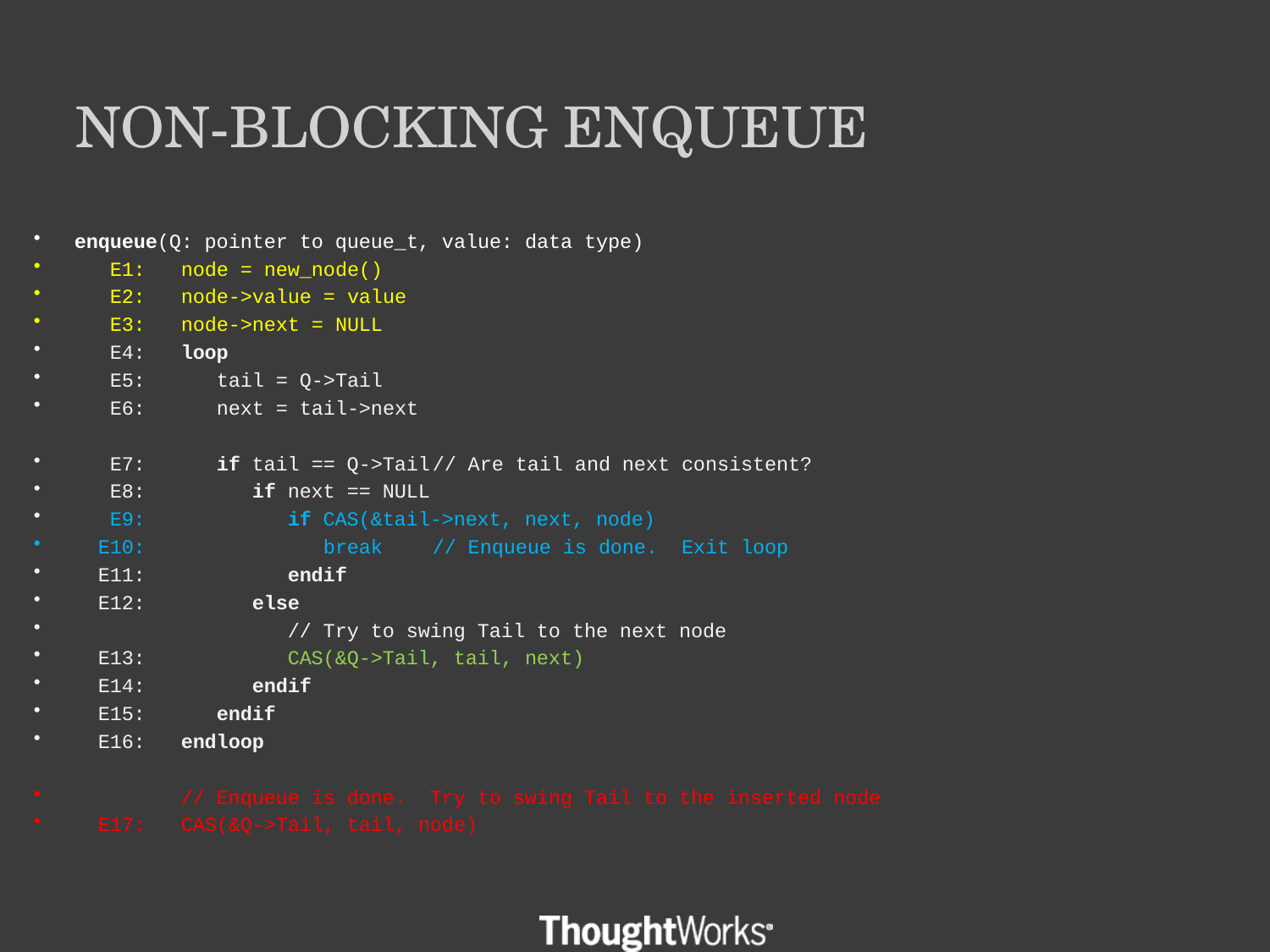

# Non-blocking ENQUEUE
enqueue(Q: pointer to queue_t, value: data type)
   E1:   node = new_node()
   E2:   node->value = value
   E3:   node->next = NULL
   E4:   loop
   E5:      tail = Q->Tail
   E6:      next = tail->next

   E7:      if tail == Q->Tail	// Are tail and next consistent?
   E8:         if next == NULL
   E9:            if CAS(&tail->next, next, node)
  E10:               break	// Enqueue is done.  Exit loop
  E11:            endif
  E12:         else
                  // Try to swing Tail to the next node
  E13:            CAS(&Q->Tail, tail, next)
  E14:         endif
  E15:      endif
  E16:   endloop

         // Enqueue is done.  Try to swing Tail to the inserted node
  E17:   CAS(&Q->Tail, tail, node)